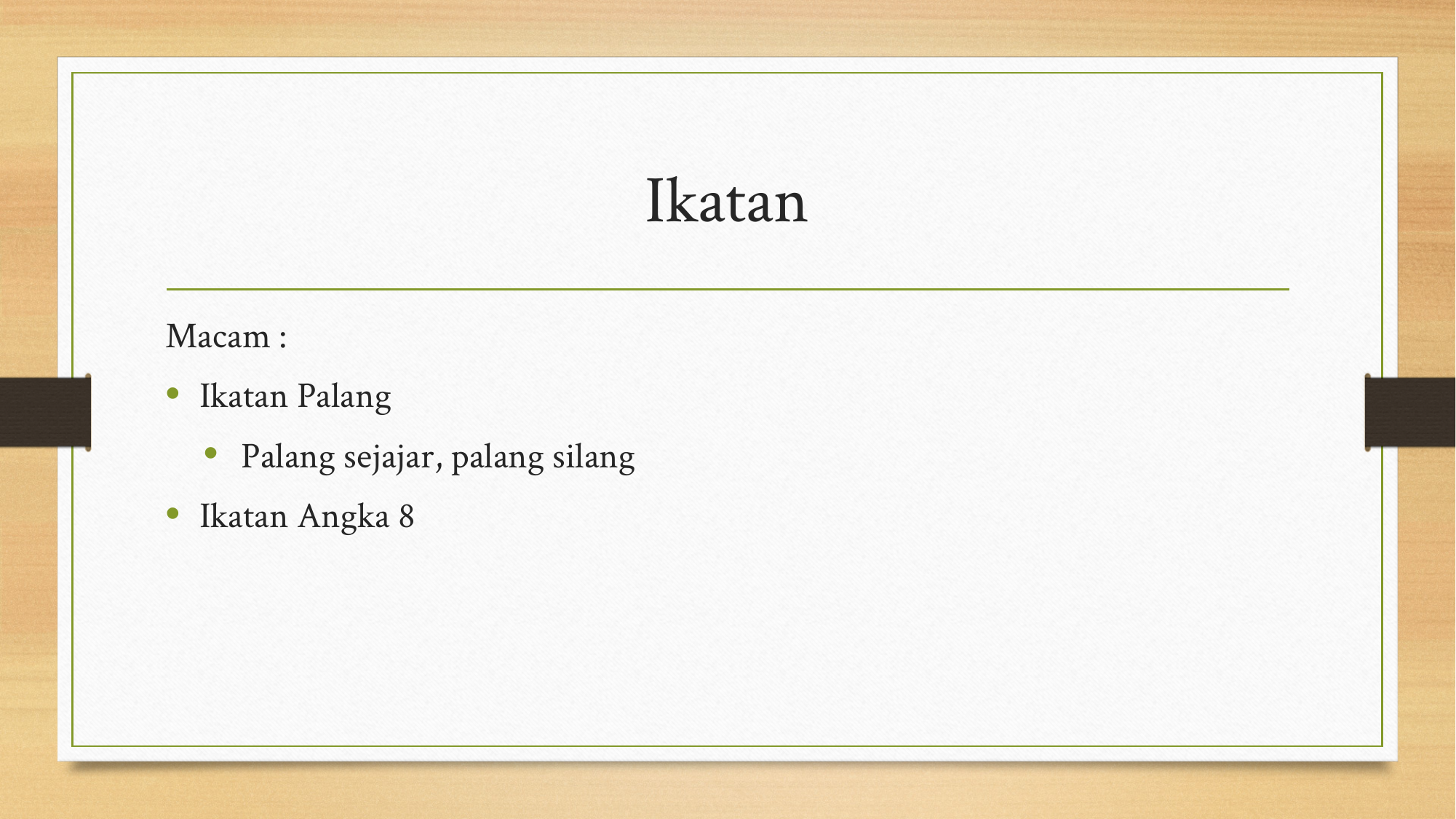

# Ikatan
Macam :
Ikatan Palang
Palang sejajar, palang silang
Ikatan Angka 8